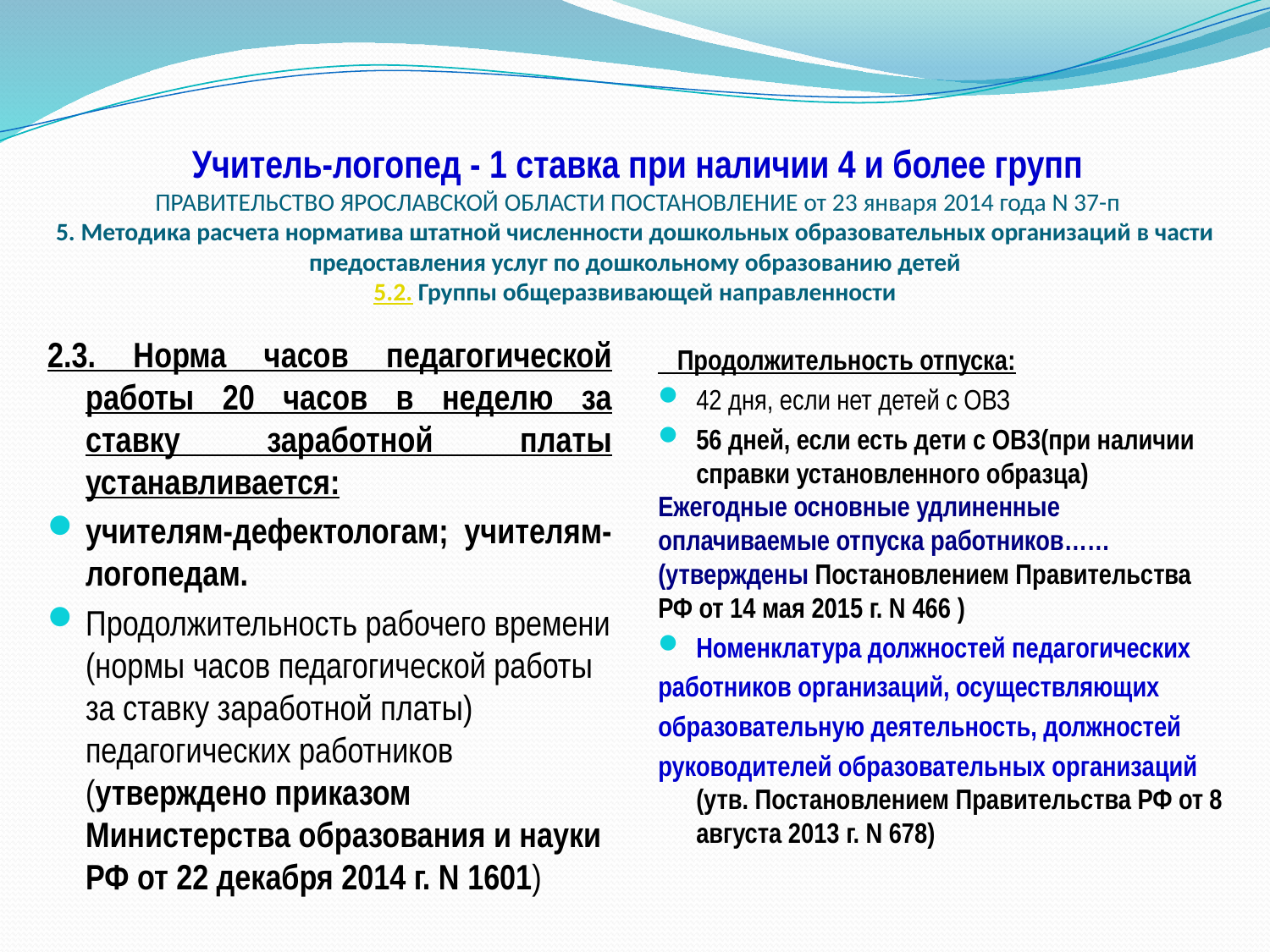

# Учитель-логопед - 1 ставка при наличии 4 и более групп ПРАВИТЕЛЬСТВО ЯРОСЛАВСКОЙ ОБЛАСТИ ПОСТАНОВЛЕНИЕ от 23 января 2014 года N 37-п 5. Методика расчета норматива штатной численности дошкольных образовательных организаций в части предоставления услуг по дошкольному образованию детей 5.2. Группы общеразвивающей направленности
2.3. Норма часов педагогической работы 20 часов в неделю за ставку заработной платы устанавливается:
учителям-дефектологам; учителям-логопедам.
Продолжительность рабочего времени (нормы часов педагогической работы за ставку заработной платы) педагогических работников  (утверждено приказом Министерства образования и науки РФ от 22 декабря 2014 г. N 1601)
   Продолжительность отпуска:
42 дня, если нет детей с ОВЗ
56 дней, если есть дети с ОВЗ(при наличии справки установленного образца)
Ежегодные основные удлиненные оплачиваемые отпуска работников……
(утверждены Постановлением Правительства РФ от 14 мая 2015 г. N 466 )
Номенклатура должностей педагогических
работников организаций, осуществляющих
образовательную деятельность, должностей
руководителей образовательных организаций
(утв. Постановлением Правительства РФ от 8 августа 2013 г. N 678)